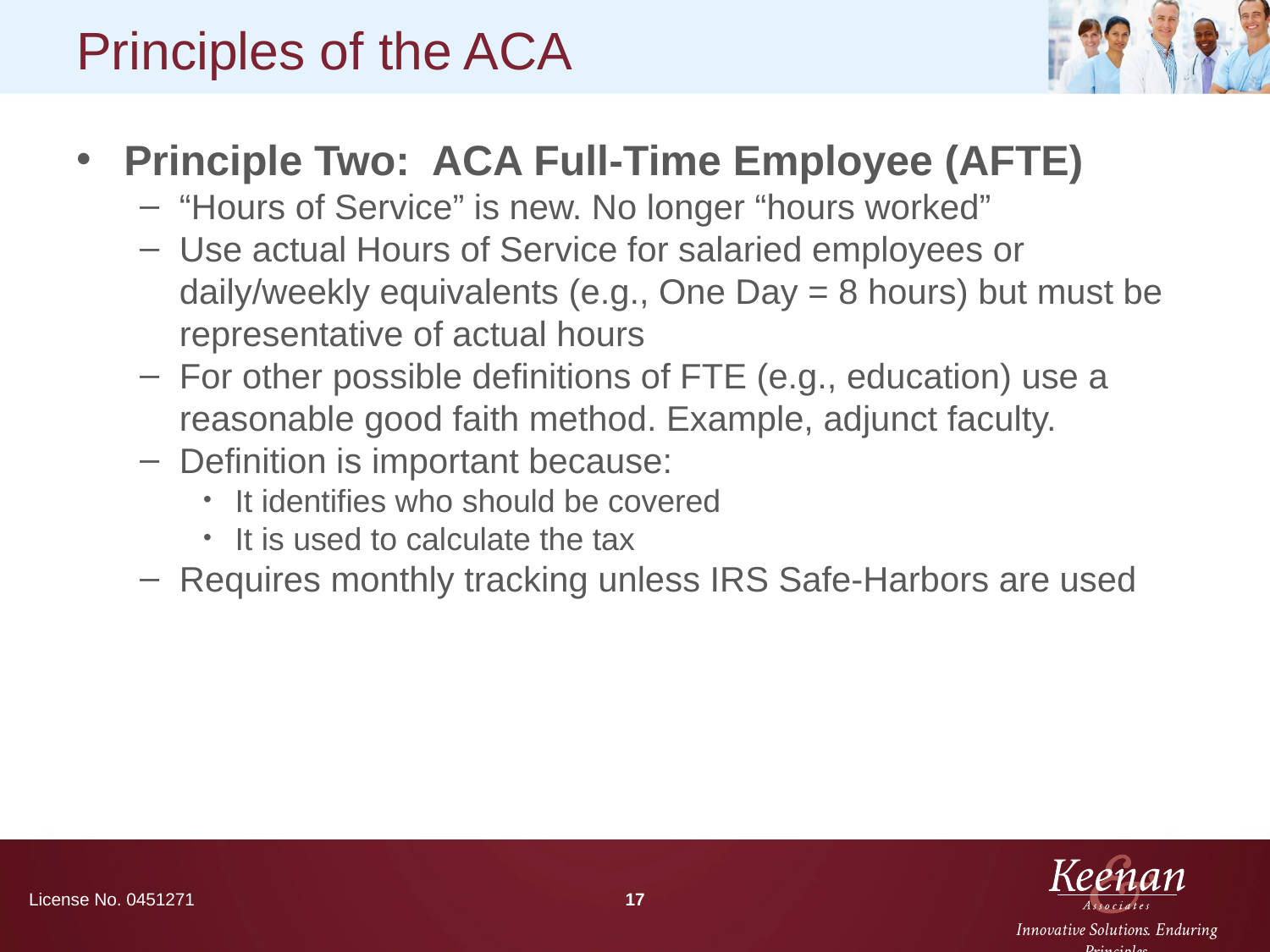

# Principles of the ACA
Principle Two:  ACA Full-Time Employee (AFTE)
“Hours of Service” is new. No longer “hours worked”
Use actual Hours of Service for salaried employees or daily/weekly equivalents (e.g., One Day = 8 hours) but must be representative of actual hours
For other possible definitions of FTE (e.g., education) use a reasonable good faith method. Example, adjunct faculty.
Definition is important because:
It identifies who should be covered
It is used to calculate the tax
Requires monthly tracking unless IRS Safe-Harbors are used